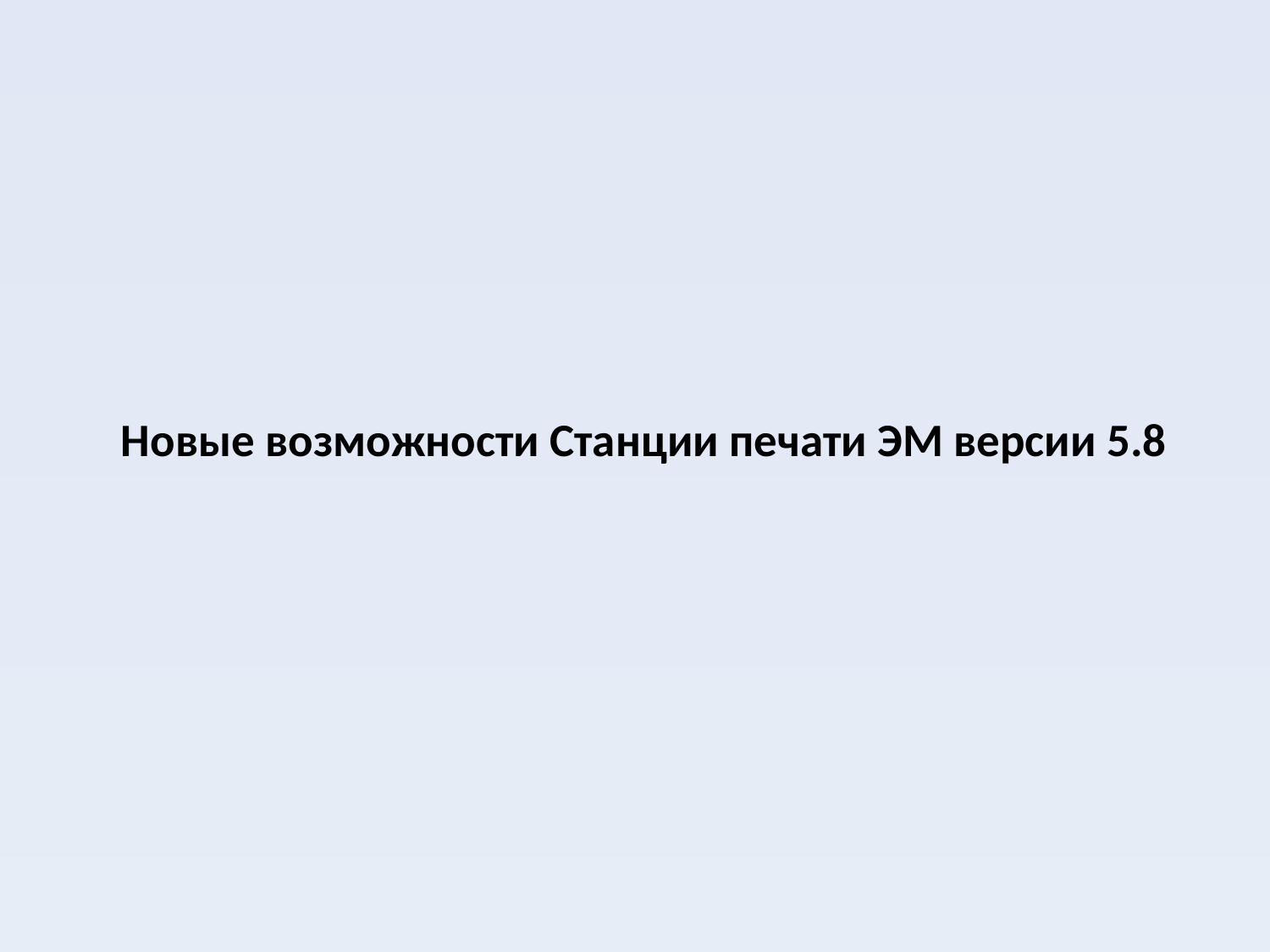

# Новые возможности Станции печати ЭМ версии 5.8